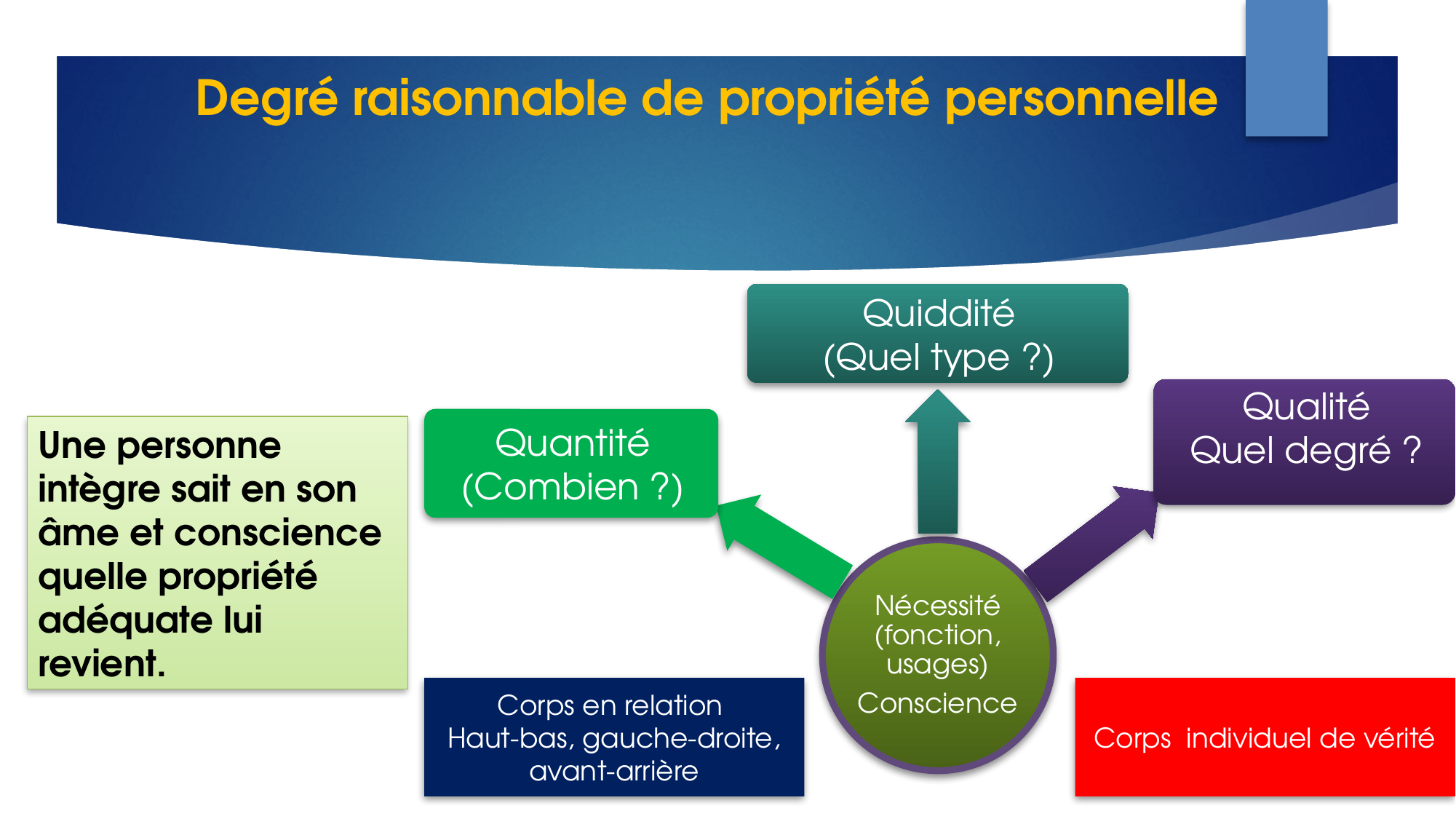

# Degré raisonnable de propriété personnelle
Nécessité (fonction, usages)
Conscience
Quantité
(Combien ?)
Quiddité
(Quel type ?)
Qualité
Quel degré ?

Une personne intègre sait en son âme et conscience quelle propriété adéquate lui revient.
Corps en relation
Haut-bas, gauche-droite, avant-arrière
Corps  individuel de vérité